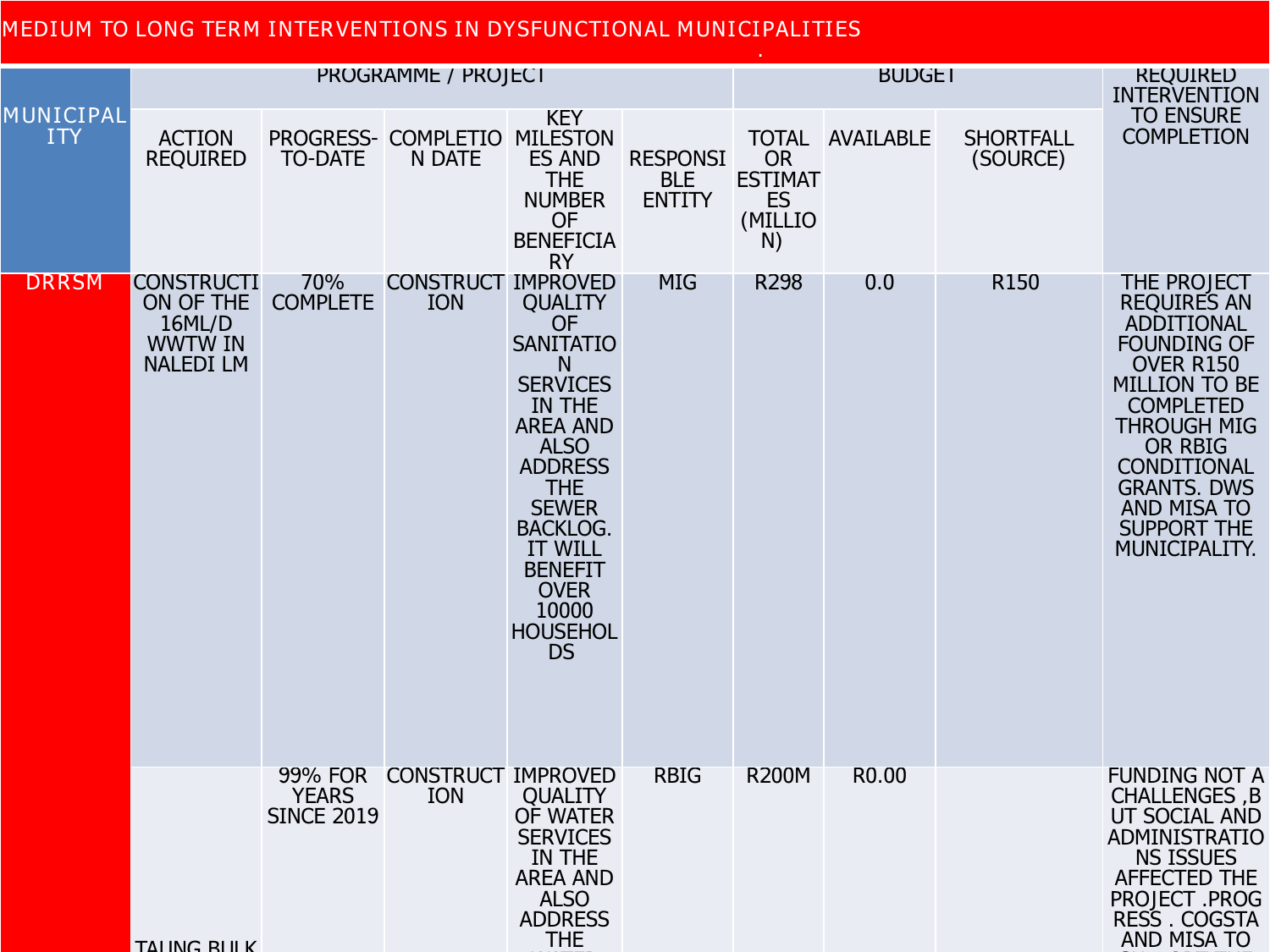

#
| MEDIUM TO LONG TERM INTERVENTIONS IN DYSFUNCTIONAL MUNICIPALITIES . |  |  |  |  |  |  |  |  |  |
| --- | --- | --- | --- | --- | --- | --- | --- | --- | --- |
| MUNICIPALITY | PROGRAMME / PROJECT |  |  |  |  | BUDGET |  |  | REQUIRED INTERVENTION TO ENSURE COMPLETION |
|  | ACTION REQUIRED | PROGRESS-TO-DATE | COMPLETION DATE | KEY MILESTONES AND THE NUMBER OF BENEFICIARY | RESPONSIBLE ENTITY | TOTAL OR ESTIMATES (MILLION) | AVAILABLE | SHORTFALL (SOURCE) |  |
| DRRSM | CONSTRUCTION OF THE 16ML/D WWTW IN NALEDI LM | 70% COMPLETE | CONSTRUCTION | IMPROVED QUALITY OF SANITATION SERVICES IN THE AREA AND ALSO ADDRESS THE SEWER BACKLOG. IT WILL BENEFIT OVER 10000 HOUSEHOLDS | MIG | R298 | 0.0 | R150 | THE PROJECT REQUIRES AN ADDITIONAL FOUNDING OF OVER R150 MILLION TO BE COMPLETED THROUGH MIG OR RBIG CONDITIONAL GRANTS. DWS AND MISA TO SUPPORT THE MUNICIPALITY. |
|  | TAUNG BULK WATER PHASE 2E- BULK WATER SUPPLY - CONSTRUCTION OF APPROXIMATELY 15KM 355MM OPVC RISING MAIN COMBINED WITH APPROXIMATELY 7KM 35MM STEEL RISING MAIN FROM A NEW PUMPSTATION TO A NEW 2.5ML CONCRETE RESERVOIR AND A 1ML CONCRETE PRESSURE TOWER AT MOROKWENG WITH A NEW PUMPSTATION TO PUMP INTO ELEVATED PRESSURE TOWER | 99% FOR YEARS SINCE 2019 | CONSTRUCTION | IMPROVED QUALITY OF WATER SERVICES IN THE AREA AND ALSO ADDRESS THE WATER SHORTAGE IN PUDIMOE AND VRYBURG.IT WILL BENEFIT OVER 10000 HOUSEHOLDS | RBIG | R200M | R0.00 |  | FUNDING NOT A CHALLENGES ,BUT SOCIAL AND ADMINISTRATIONS ISSUES AFFECTED THE PROJECT .PROGRESS . COGSTA AND MISA TO SUPPORT THE MUNICIPALITY. |